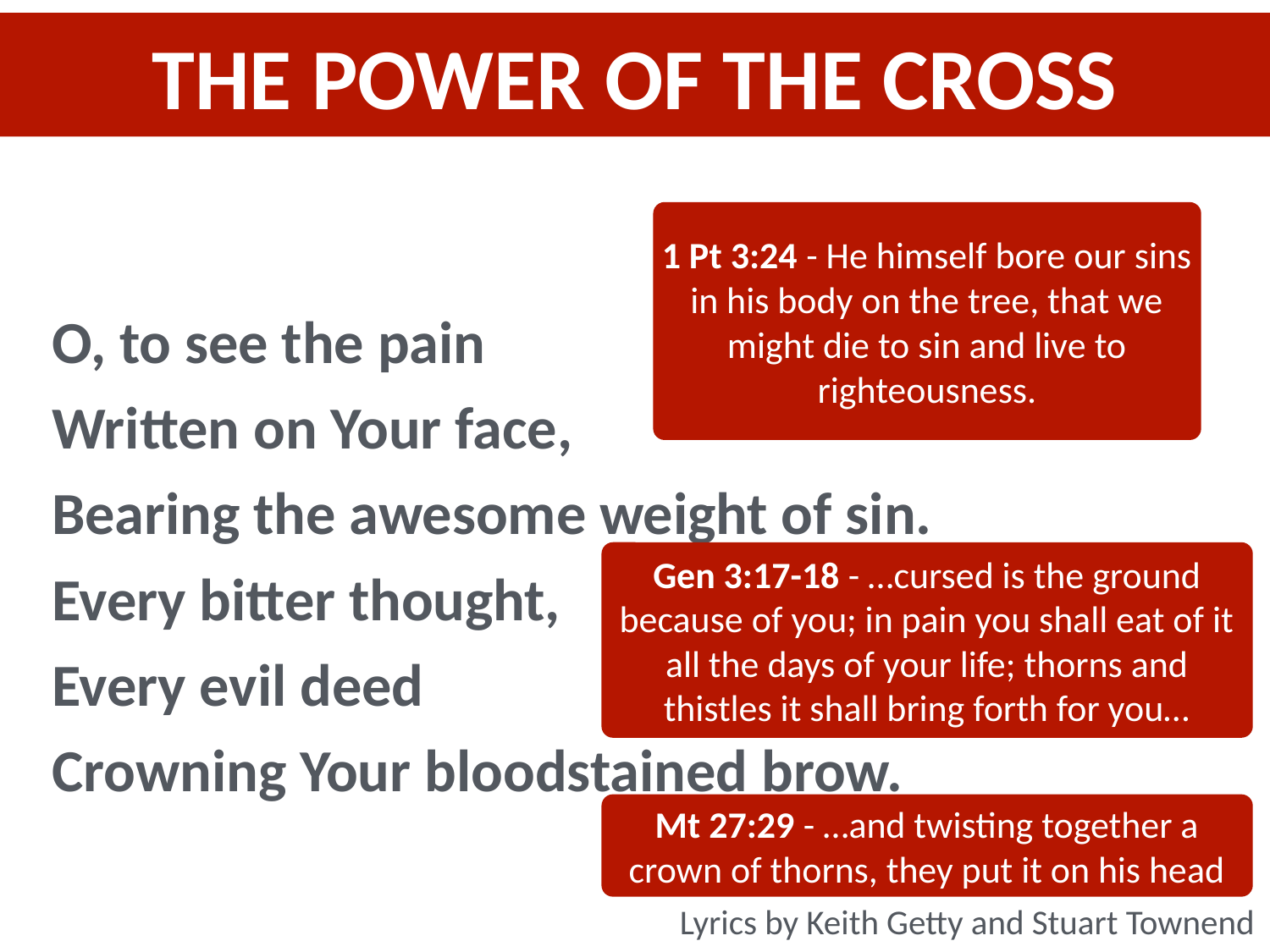

THE POWER OF THE CROSS
O, to see the pain
Written on Your face,
Bearing the awesome weight of sin.
Every bitter thought,
Every evil deed
Crowning Your bloodstained brow.
1 Pt 3:24 - He himself bore our sins in his body on the tree, that we might die to sin and live to righteousness.
Gen 3:17-18 - …cursed is the ground because of you; in pain you shall eat of it all the days of your life; thorns and thistles it shall bring forth for you…
Mt 27:29 - …and twisting together a crown of thorns, they put it on his head
Lyrics by Keith Getty and Stuart Townend